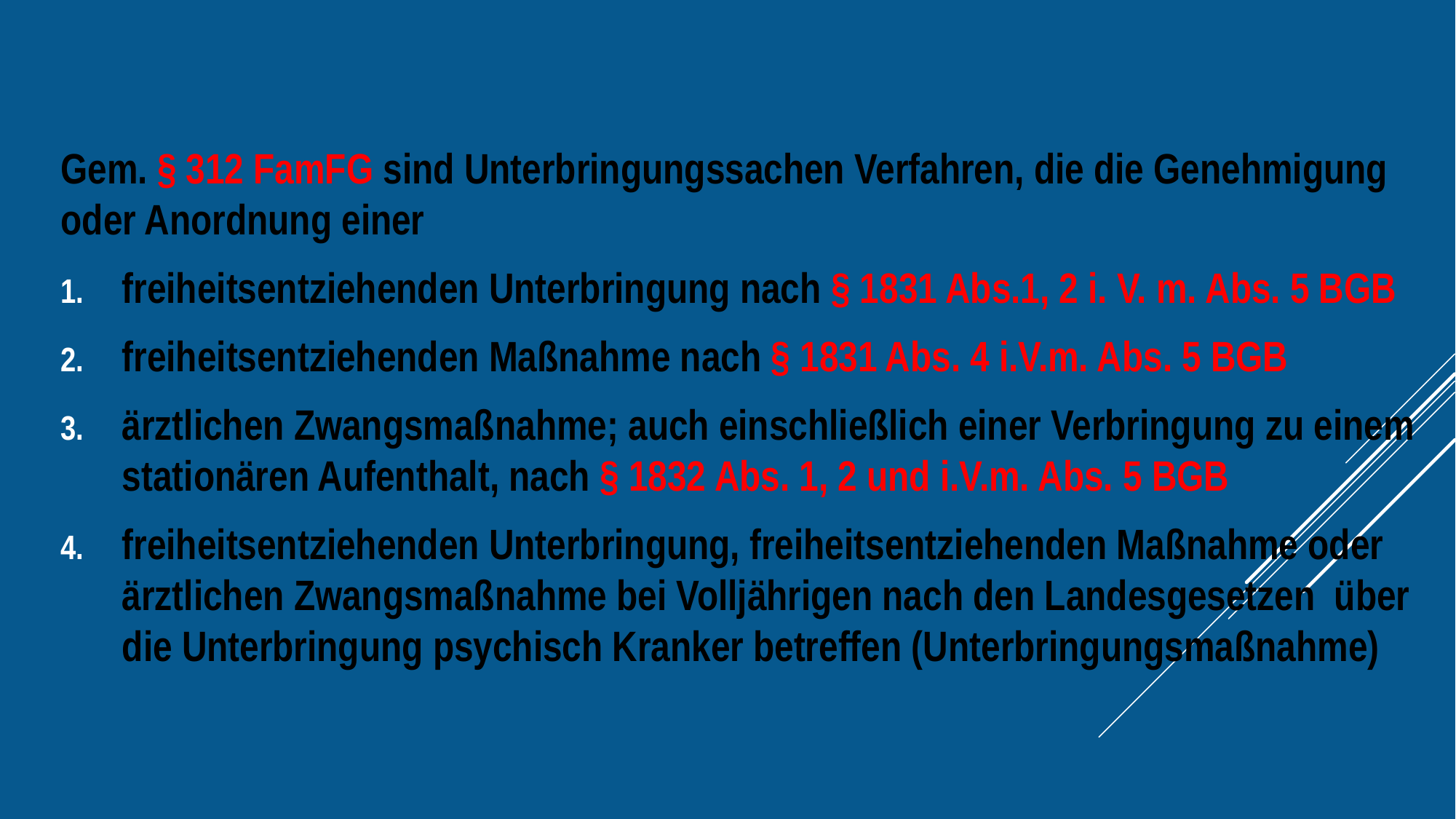

Gem. § 312 FamFG sind Unterbringungssachen Verfahren, die die Genehmigung oder Anordnung einer
freiheitsentziehenden Unterbringung nach § 1831 Abs.1, 2 i. V. m. Abs. 5 BGB
freiheitsentziehenden Maßnahme nach § 1831 Abs. 4 i.V.m. Abs. 5 BGB
ärztlichen Zwangsmaßnahme; auch einschließlich einer Verbringung zu einem stationären Aufenthalt, nach § 1832 Abs. 1, 2 und i.V.m. Abs. 5 BGB
freiheitsentziehenden Unterbringung, freiheitsentziehenden Maßnahme oder ärztlichen Zwangsmaßnahme bei Volljährigen nach den Landesgesetzen  über die Unterbringung psychisch Kranker betreffen (Unterbringungsmaßnahme)